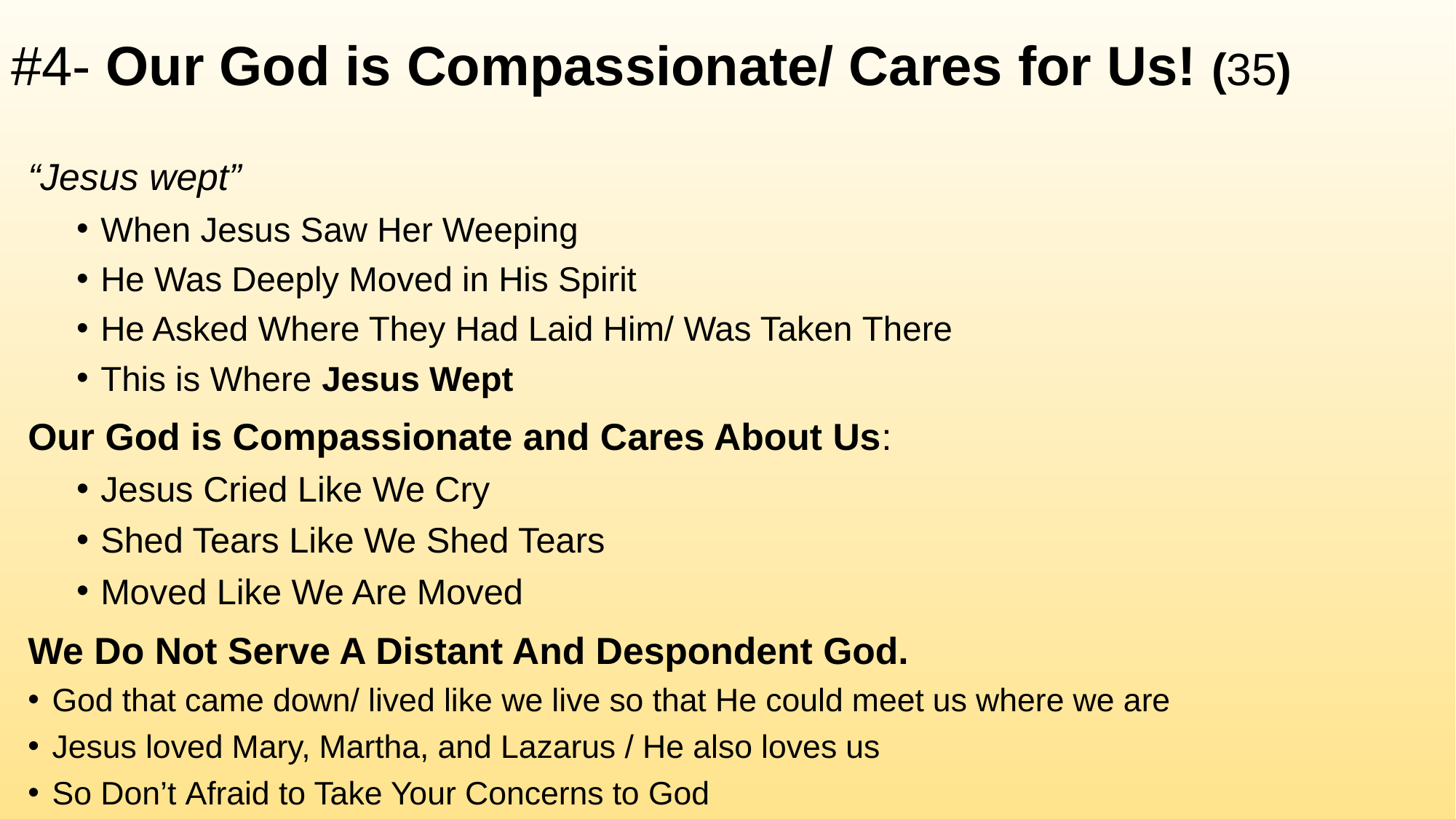

# #4- Our God is Compassionate/ Cares for Us! (35)
“Jesus wept”
When Jesus Saw Her Weeping
He Was Deeply Moved in His Spirit
He Asked Where They Had Laid Him/ Was Taken There
This is Where Jesus Wept
Our God is Compassionate and Cares About Us:
Jesus Cried Like We Cry
Shed Tears Like We Shed Tears
Moved Like We Are Moved
We Do Not Serve A Distant And Despondent God.
God that came down/ lived like we live so that He could meet us where we are
Jesus loved Mary, Martha, and Lazarus / He also loves us
So Don’t Afraid to Take Your Concerns to God